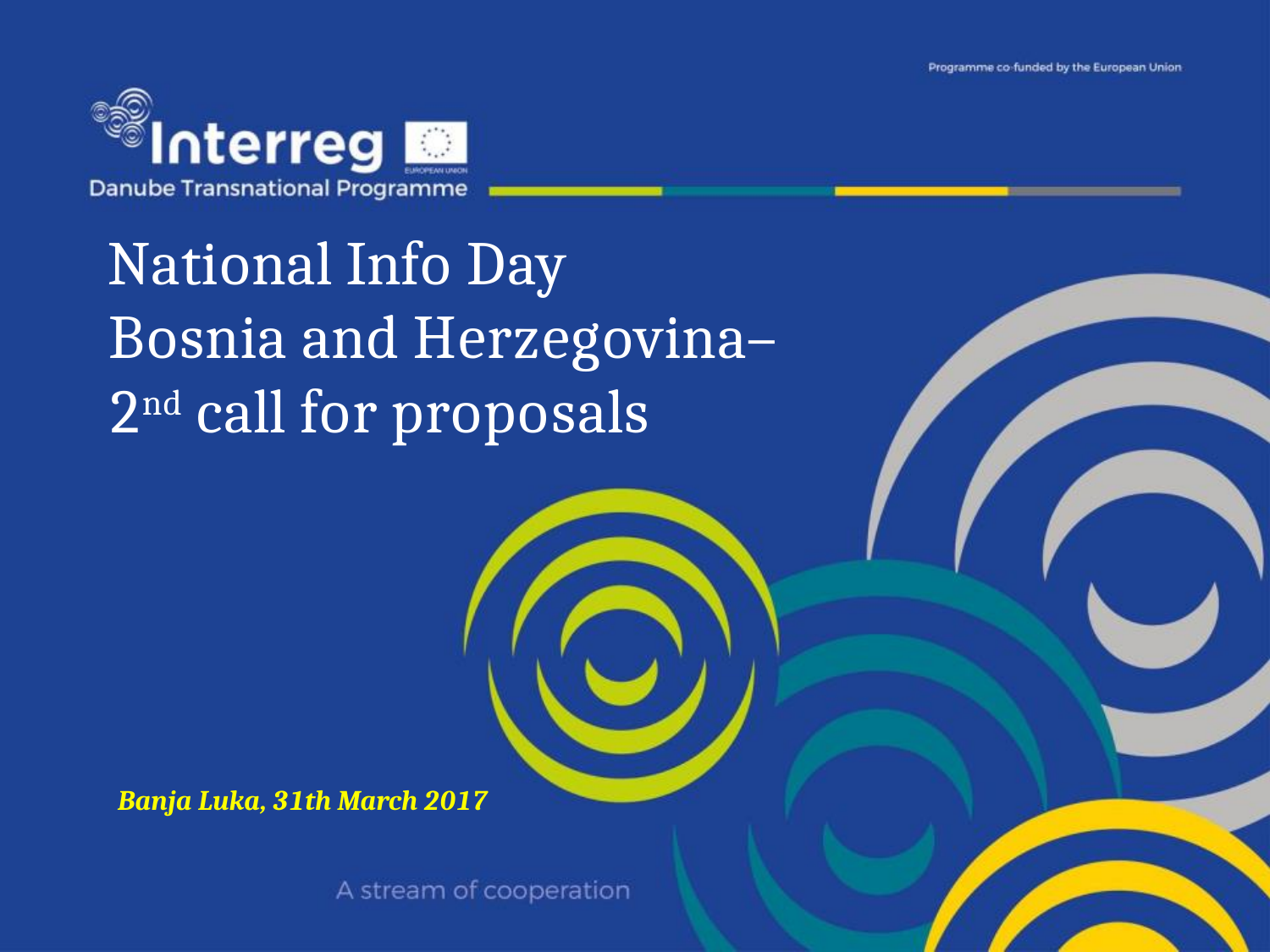

# National Info Day Bosnia and Herzegovina– 2nd call for proposals
Banja Luka, 31th March 2017